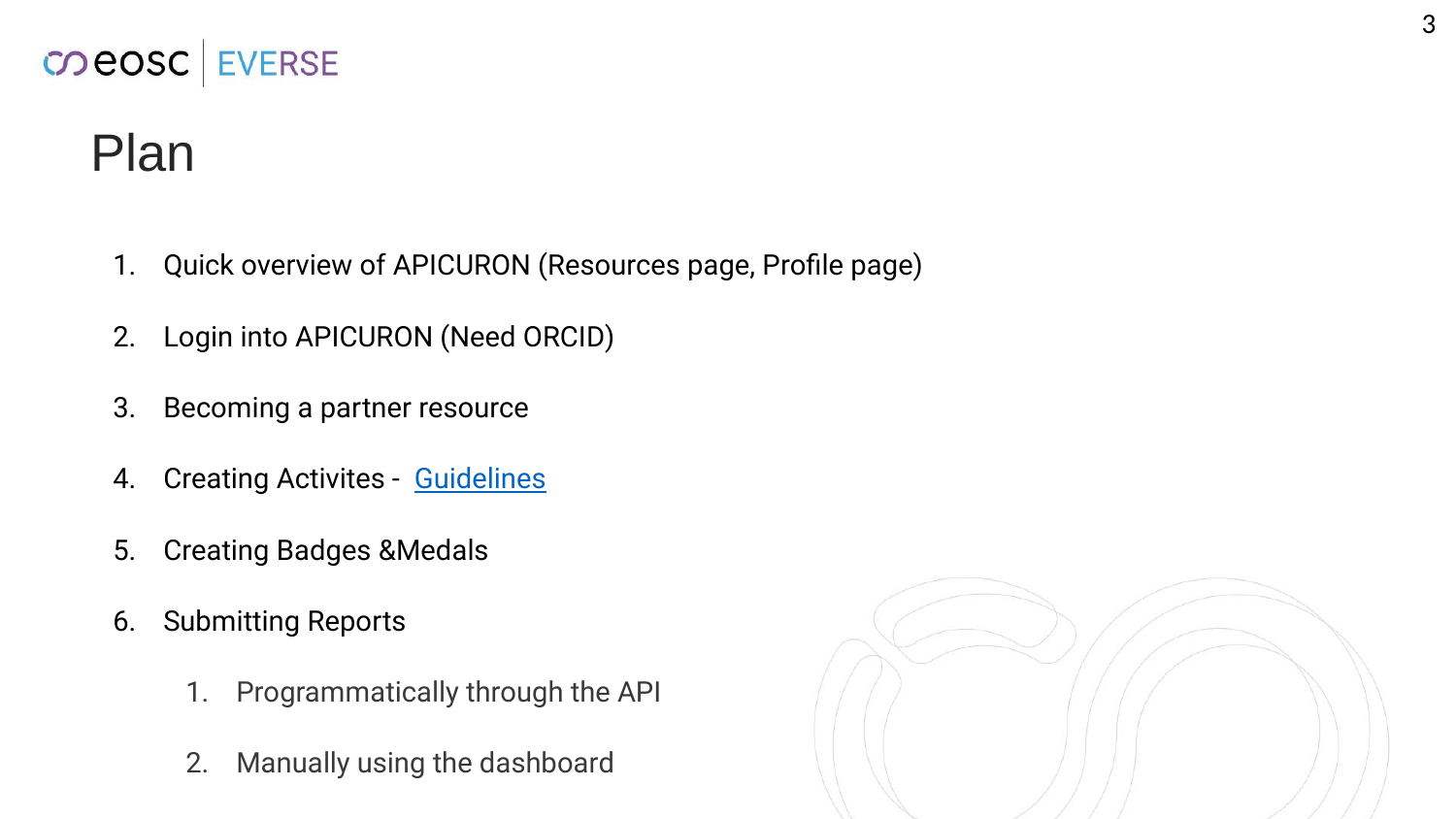

3
# Plan
Quick overview of APICURON (Resources page, Profile page)
Login into APICURON (Need ORCID)
Becoming a partner resource
Creating Activites -  Guidelines
Creating Badges &Medals
Submitting Reports
Programmatically through the API
Manually using the dashboard